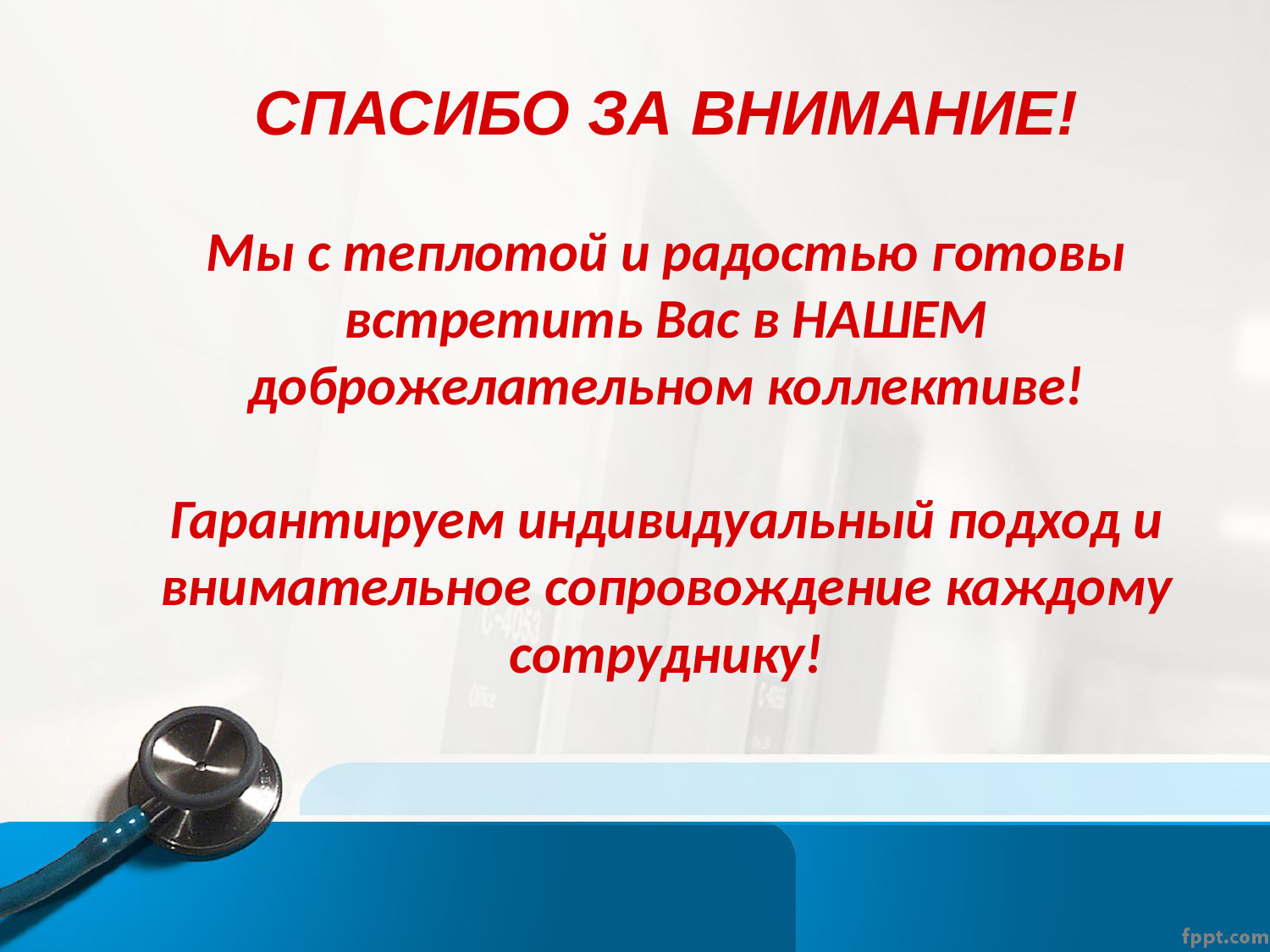

СПАСИБО ЗА ВНИМАНИЕ!

Мы с теплотой и радостью готовы встретить Вас в НАШЕМ доброжелательном коллективе!

Гарантируем индивидуальный подход и внимательное сопровождение каждому сотруднику!